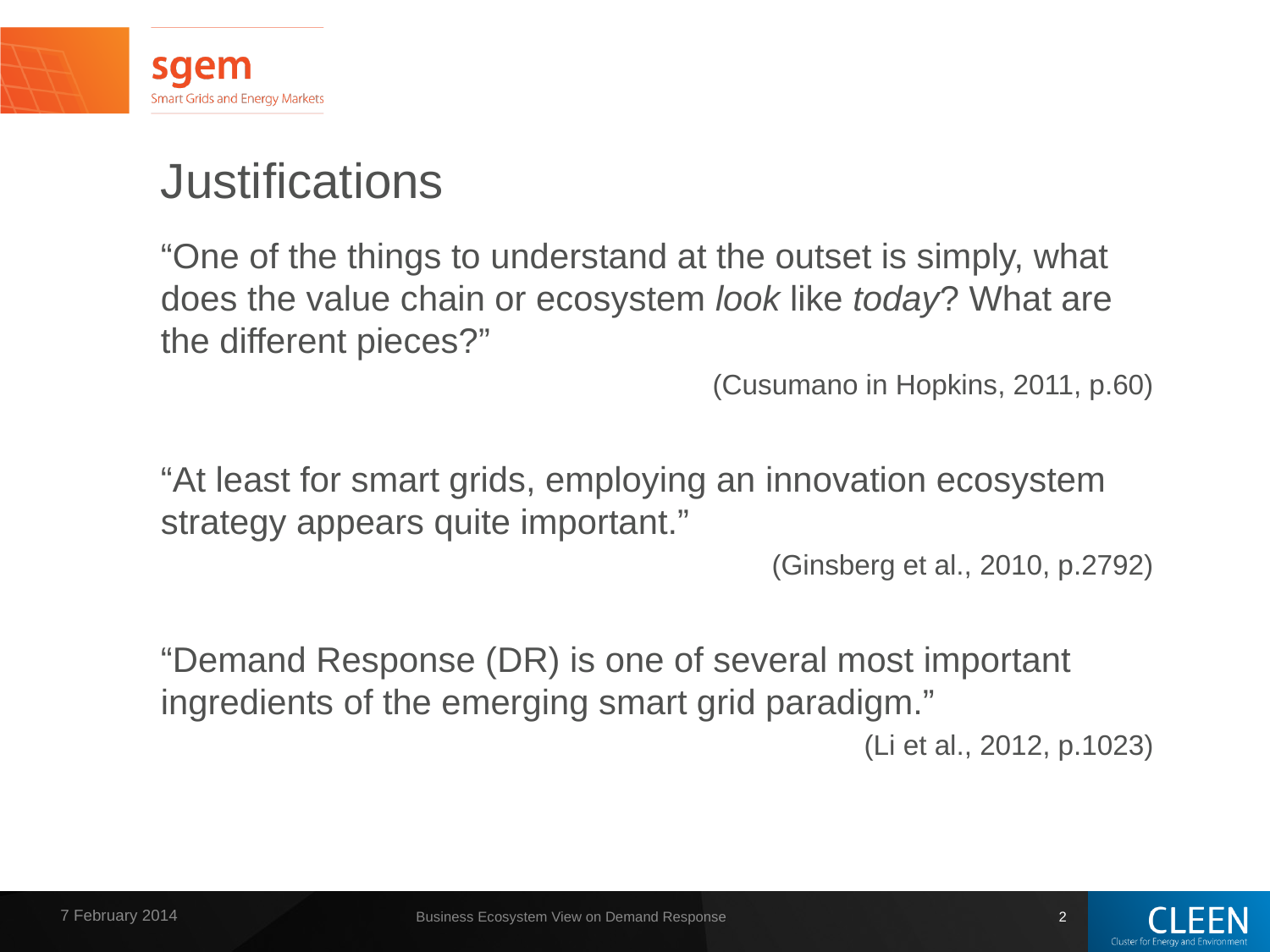

# Justifications
“One of the things to understand at the outset is simply, what does the value chain or ecosystem look like today? What are the different pieces?”
(Cusumano in Hopkins, 2011, p.60)

“At least for smart grids, employing an innovation ecosystem strategy appears quite important.”
(Ginsberg et al., 2010, p.2792)

“Demand Response (DR) is one of several most important ingredients of the emerging smart grid paradigm.”
(Li et al., 2012, p.1023)

7 February 2014
Business Ecosystem View on Demand Response
2